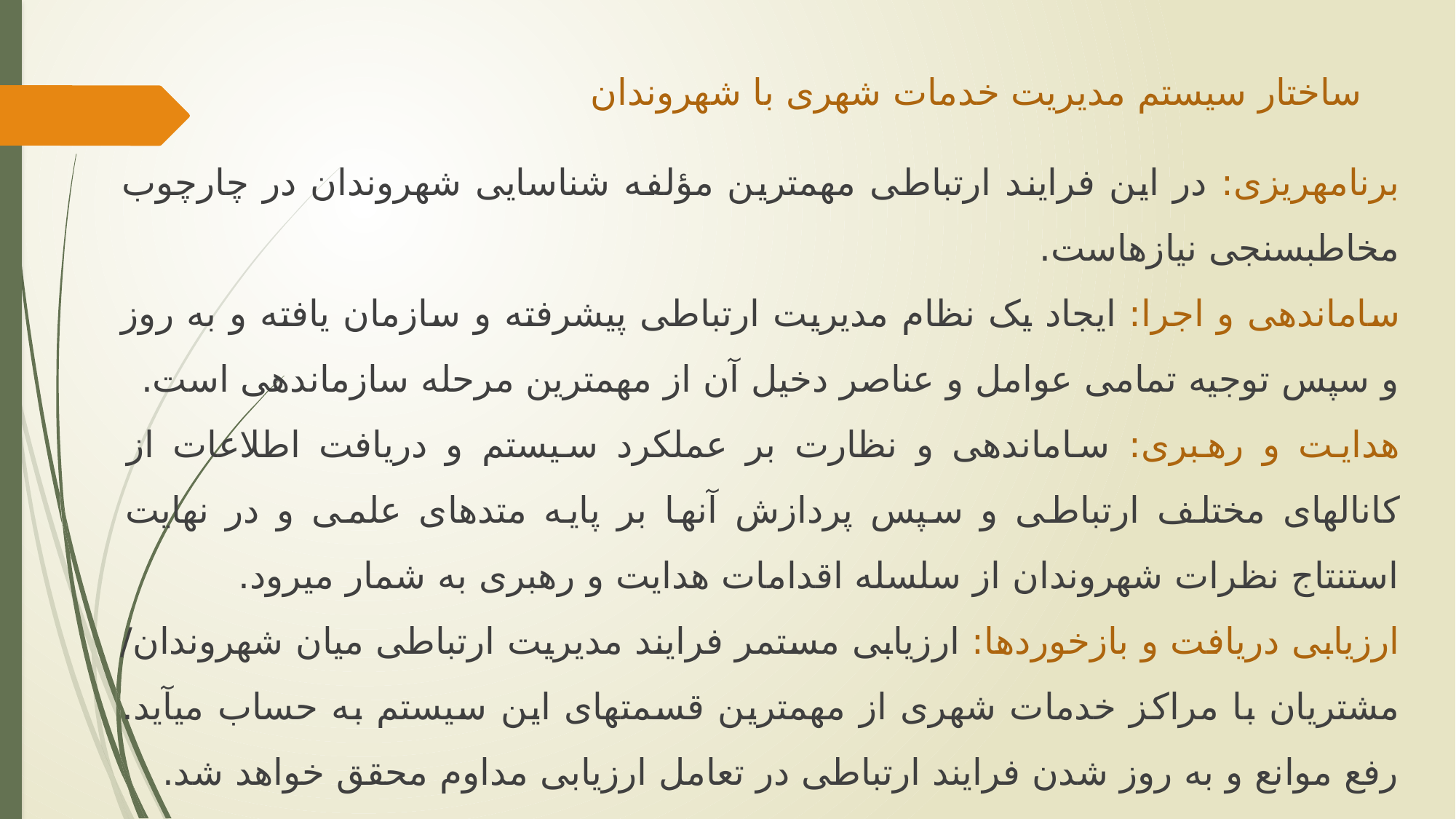

# ساختار سیستم مدیریت خدمات شهری با شهروندان
برنامه‏ریزی: در این فرایند ارتباطی مهم‏ترین مؤلفه شناسایی شهروندان در چارچوب مخاطب‏سنجی نیازهاست.
ساماندهی و اجرا: ایجاد یک نظام مدیریت ارتباطی پیشرفته و سازمان یافته و به روز و سپس توجیه تمامی عوامل و عناصر دخیل آن از مهم‏‏ترین مرحله سازماندهی است.
هدایت و رهبری: ساماندهی و نظارت بر عملکرد سیستم و دریافت اطلاعات از کانال‏های مختلف ارتباطی و سپس پردازش آنها بر پایه متدهای علمی و در نهایت استنتاج نظرات شهروندان از سلسله اقدامات هدایت و رهبری به شمار می‏رود.
ارزیابی دریافت و بازخوردها: ارزیابی مستمر فرایند مدیریت ارتباطی میان شهروندان/ مشتریان با مراکز خدمات شهری از مهم‏ترین قسمت‏های این سیستم به حساب می‏آید. رفع موانع و به روز شدن فرایند ارتباطی در تعامل ارزیابی مداوم محقق خواهد شد.
بهبود و اصلاح فرایندها